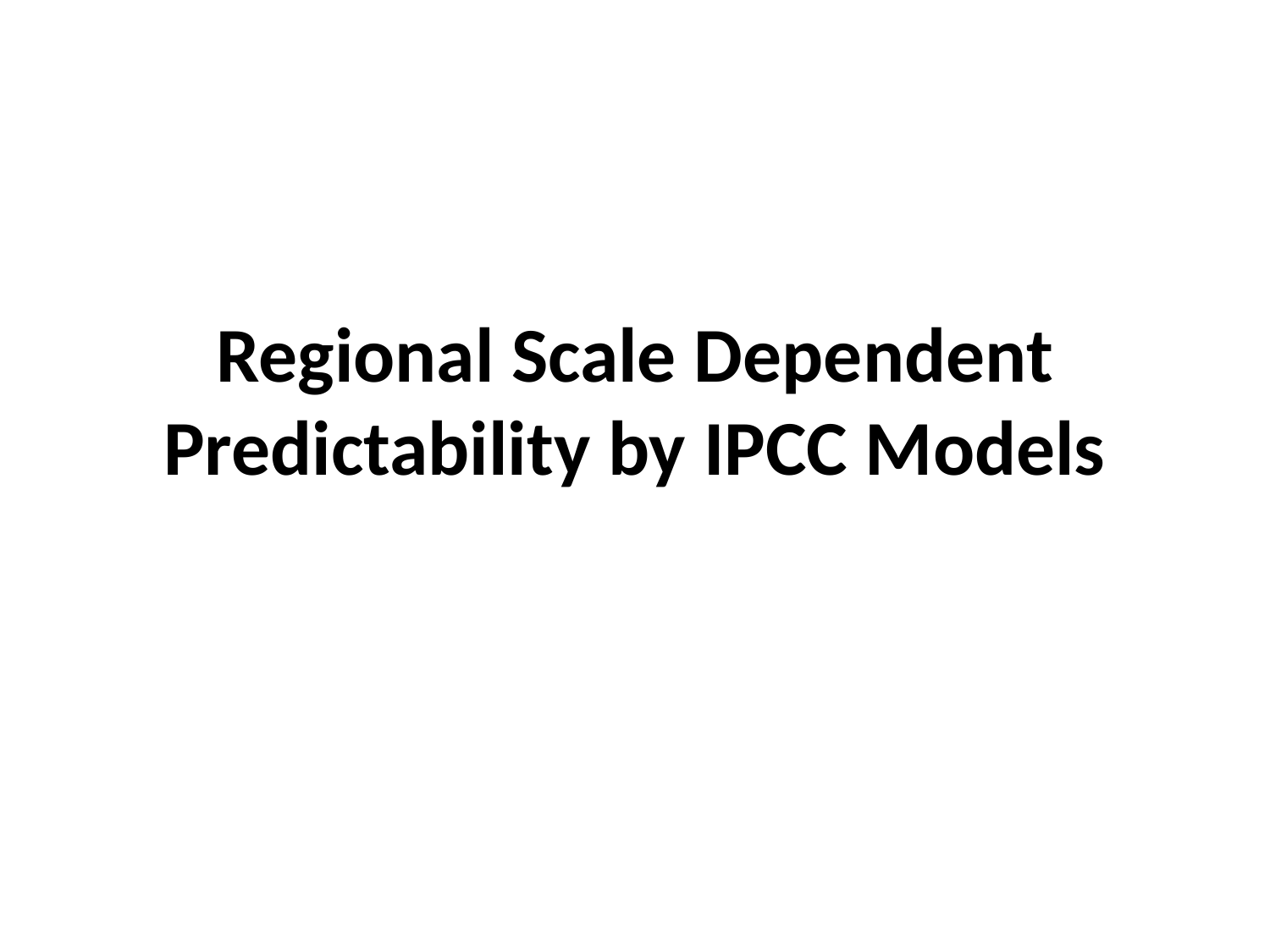

# Regional Scale Dependent Predictability by IPCC Models